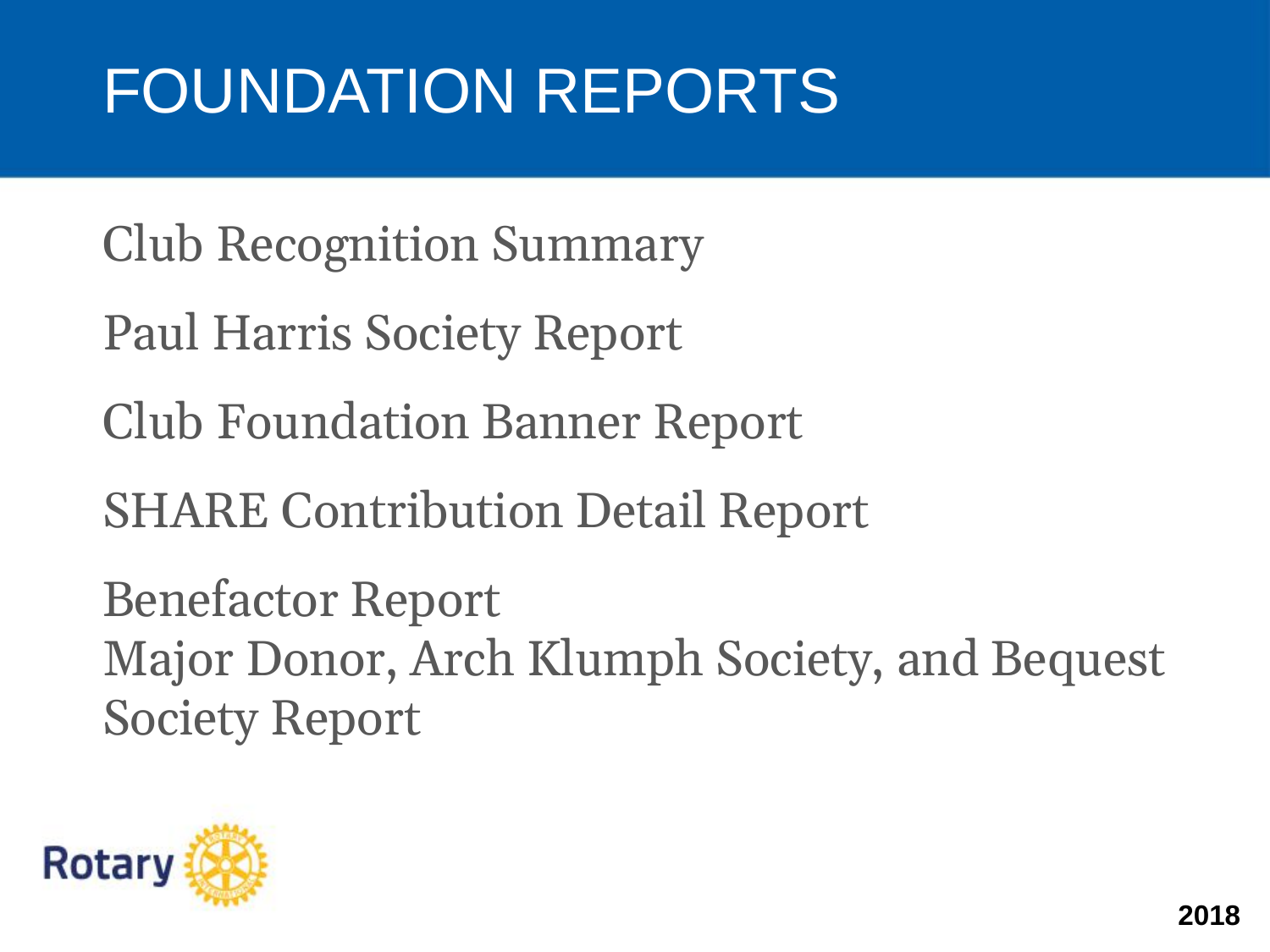

FOUNDATION REPORTS
Club Recognition Summary
Paul Harris Society Report
Club Foundation Banner Report
SHARE Contribution Detail Report
Benefactor Report
Major Donor, Arch Klumph Society, and Bequest Society Report